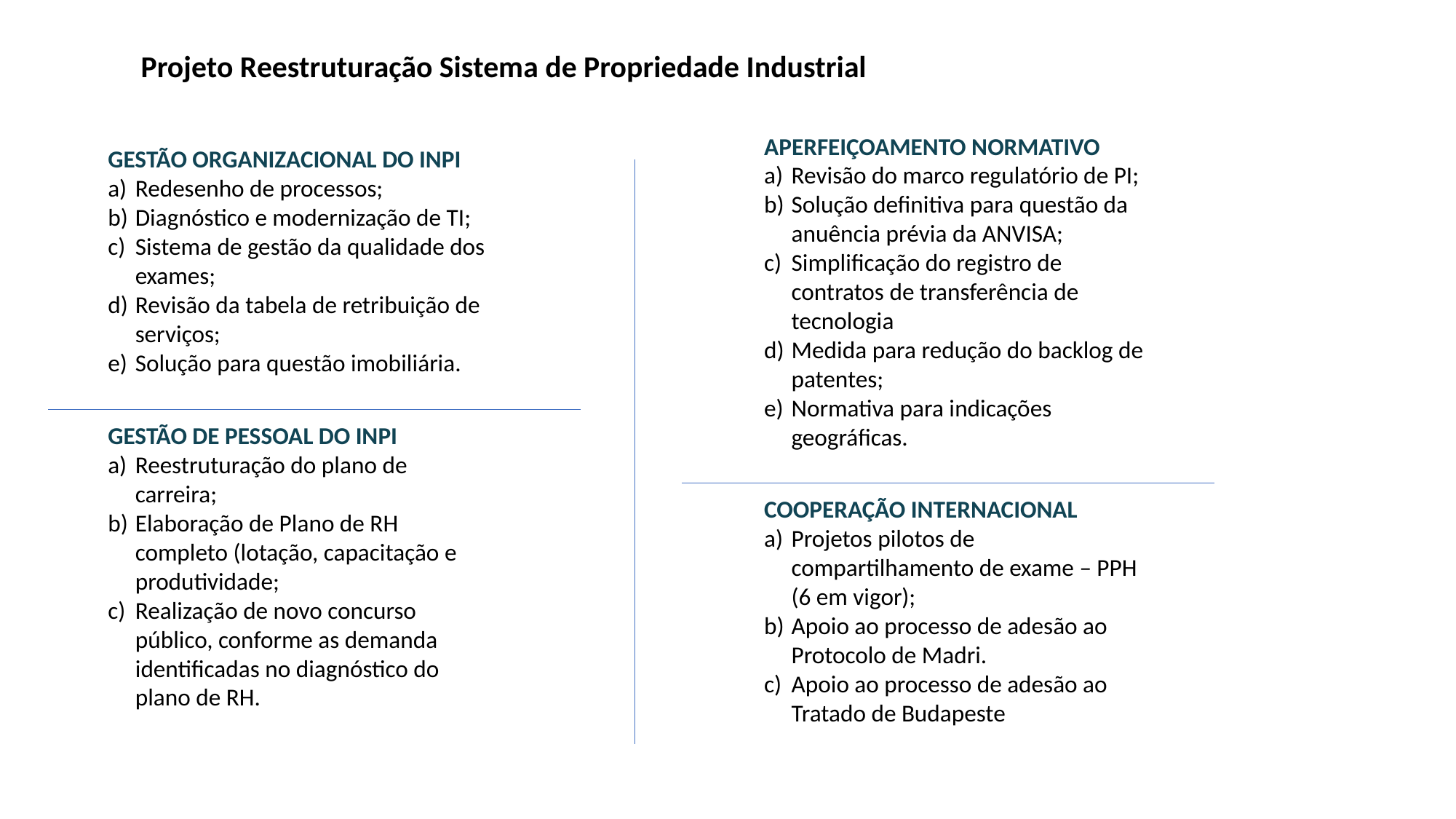

Projeto Reestruturação Sistema de Propriedade Industrial INTELECTUAL (em curso)
APERFEIÇOAMENTO NORMATIVO
Revisão do marco regulatório de PI;
Solução definitiva para questão da anuência prévia da ANVISA;
Simplificação do registro de contratos de transferência de tecnologia
Medida para redução do backlog de patentes;
Normativa para indicações geográficas.
GESTÃO ORGANIZACIONAL DO INPI
Redesenho de processos;
Diagnóstico e modernização de TI;
Sistema de gestão da qualidade dos exames;
Revisão da tabela de retribuição de serviços;
Solução para questão imobiliária.
GESTÃO DE PESSOAL DO INPI
Reestruturação do plano de carreira;
Elaboração de Plano de RH completo (lotação, capacitação e produtividade;
Realização de novo concurso público, conforme as demanda identificadas no diagnóstico do plano de RH.
COOPERAÇÃO INTERNACIONAL
Projetos pilotos de compartilhamento de exame – PPH (6 em vigor);
Apoio ao processo de adesão ao Protocolo de Madri.
Apoio ao processo de adesão ao Tratado de Budapeste